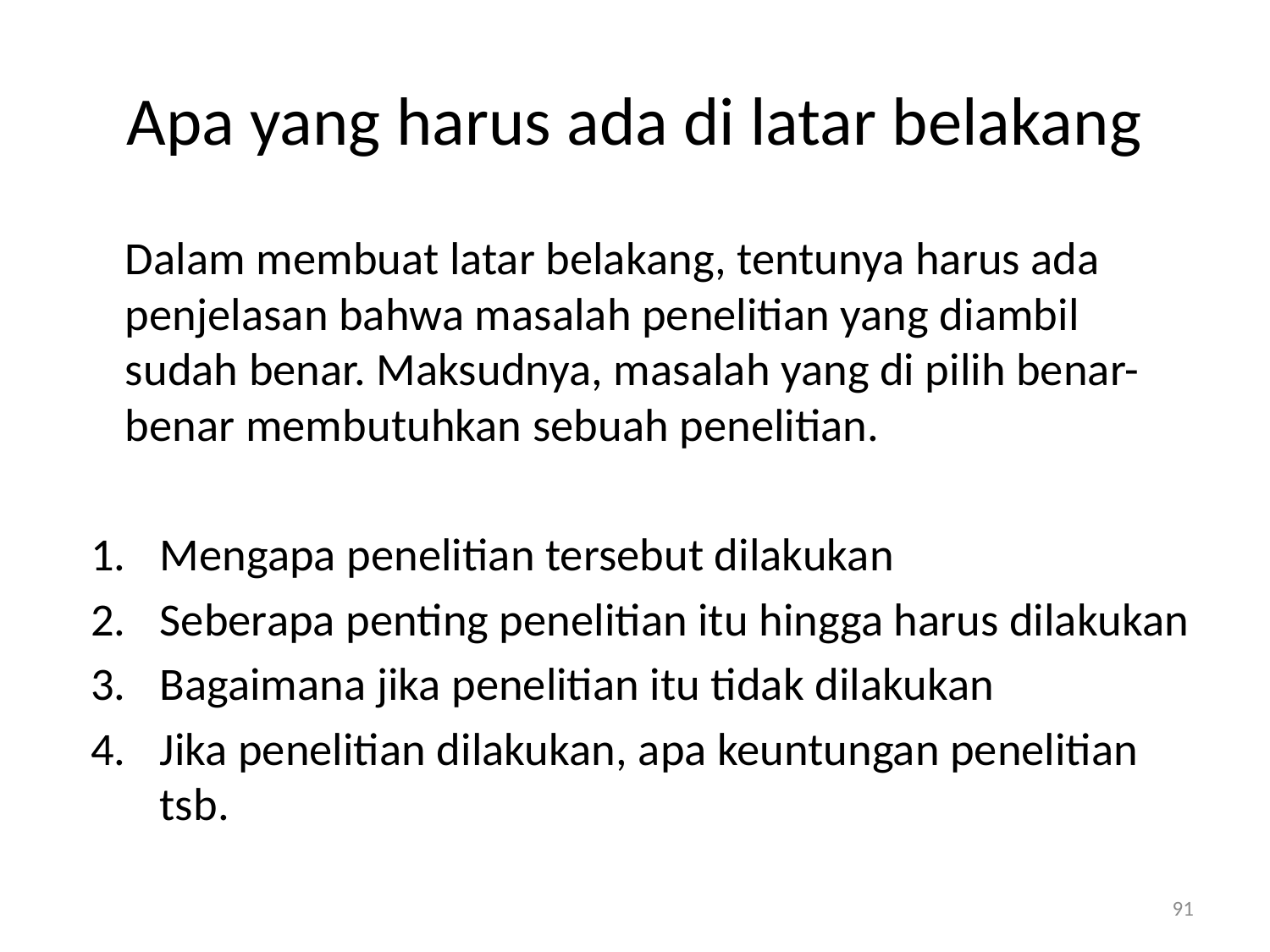

# Apa yang harus ada di latar belakang
	Dalam membuat latar belakang, tentunya harus ada penjelasan bahwa masalah penelitian yang diambil sudah benar. Maksudnya, masalah yang di pilih benar-benar membutuhkan sebuah penelitian.

Mengapa penelitian tersebut dilakukan
Seberapa penting penelitian itu hingga harus dilakukan
Bagaimana jika penelitian itu tidak dilakukan
Jika penelitian dilakukan, apa keuntungan penelitian tsb.

91